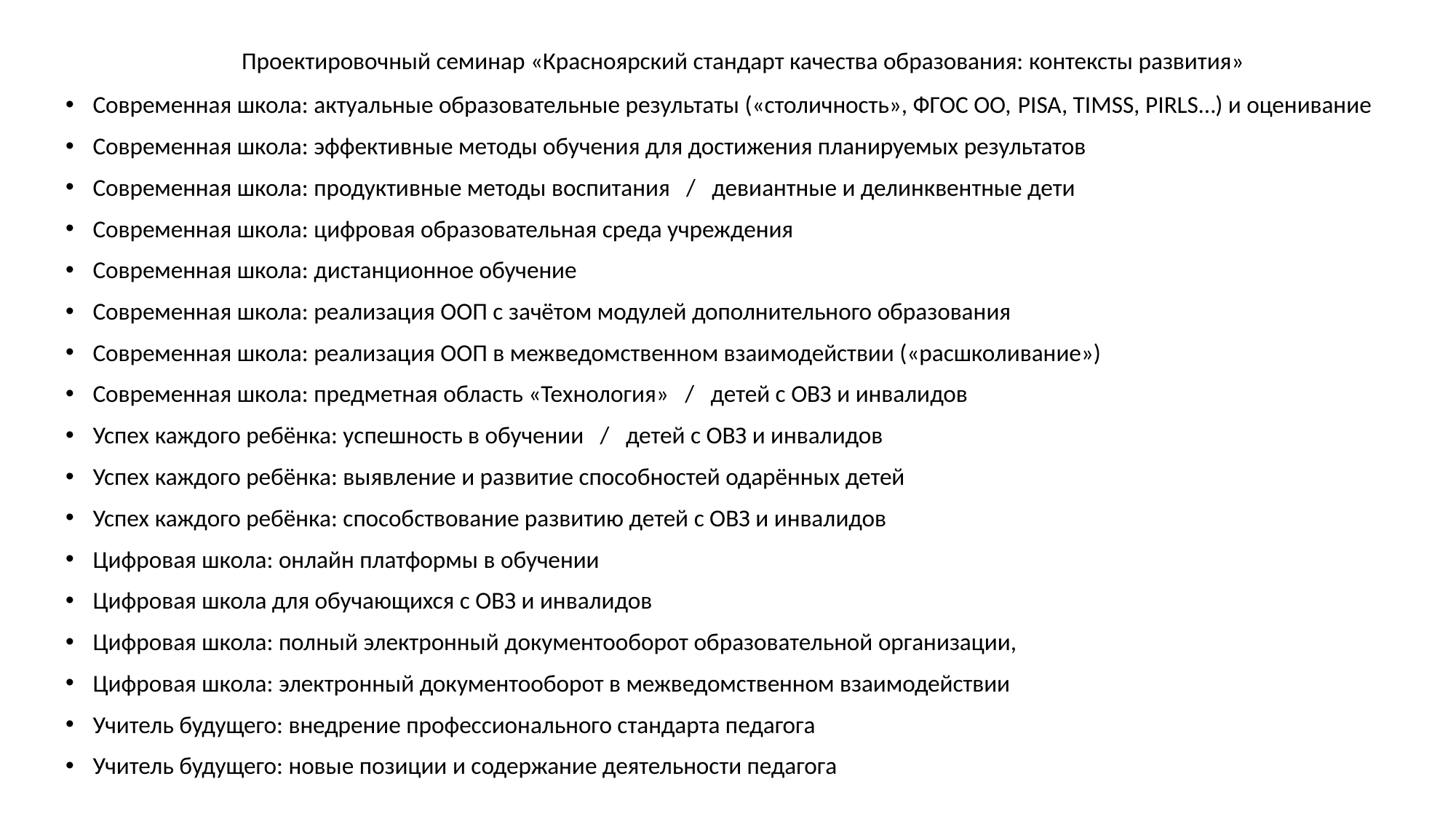

Проектировочный семинар «Красноярский стандарт качества образования: контексты развития»
Современная школа: актуальные образовательные результаты («столичность», ФГОС ОО, PISA, TIMSS, PIRLS…) и оценивание
Современная школа: эффективные методы обучения для достижения планируемых результатов
Современная школа: продуктивные методы воспитания   /   девиантные и делинквентные дети
Современная школа: цифровая образовательная среда учреждения
Современная школа: дистанционное обучение
Современная школа: реализация ООП с зачётом модулей дополнительного образования
Современная школа: реализация ООП в межведомственном взаимодействии («расшколивание»)
Современная школа: предметная область «Технология»   /   детей с ОВЗ и инвалидов
Успех каждого ребёнка: успешность в обучении   /   детей с ОВЗ и инвалидов
Успех каждого ребёнка: выявление и развитие способностей одарённых детей
Успех каждого ребёнка: способствование развитию детей с ОВЗ и инвалидов
Цифровая школа: онлайн платформы в обучении
Цифровая школа для обучающихся с ОВЗ и инвалидов
Цифровая школа: полный электронный документооборот образовательной организации,
Цифровая школа: электронный документооборот в межведомственном взаимодействии
Учитель будущего: внедрение профессионального стандарта педагога
Учитель будущего: новые позиции и содержание деятельности педагога